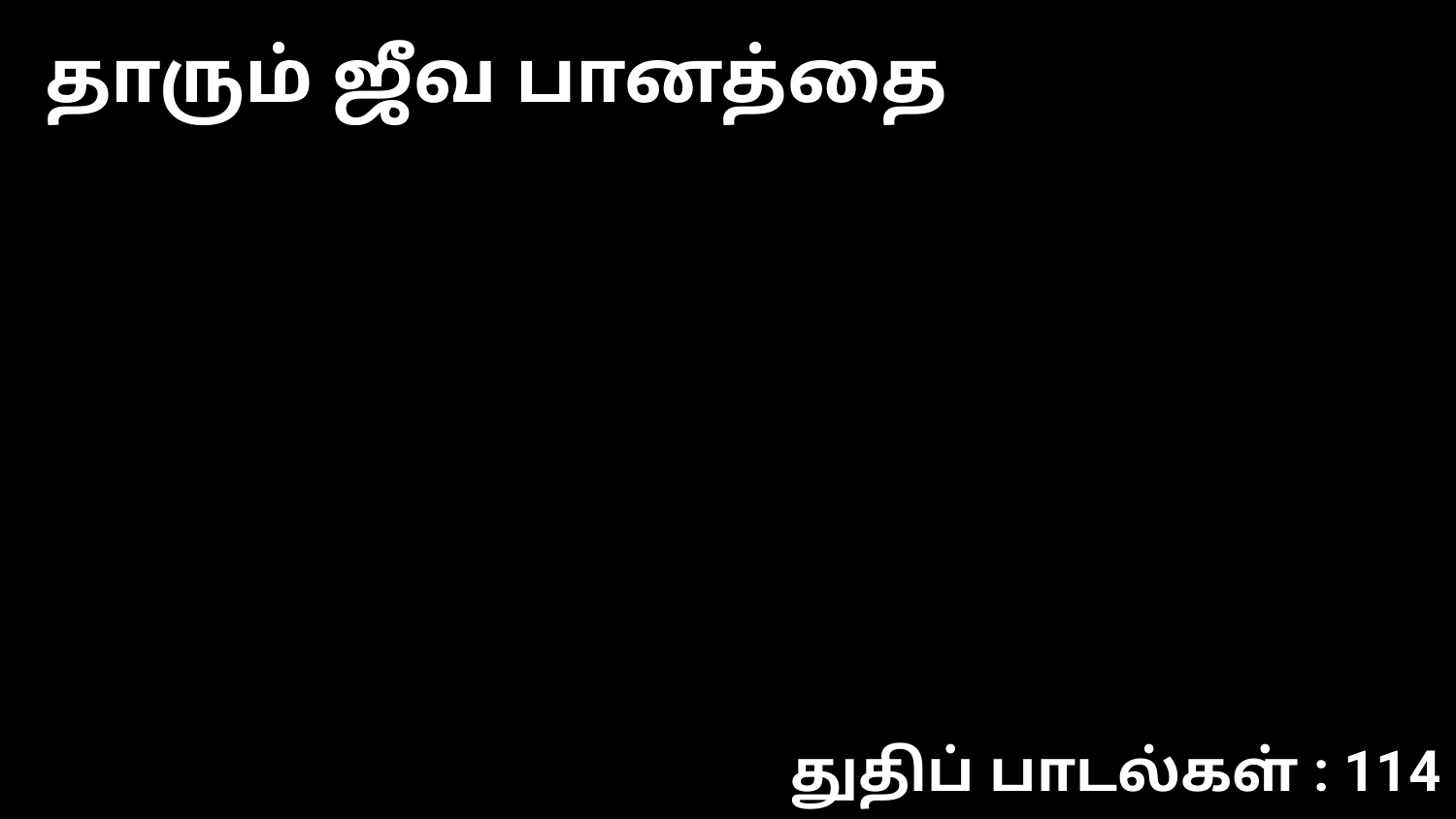

தாரும் ஜீவ பானத்தை
துதிப் பாடல்கள் : 114